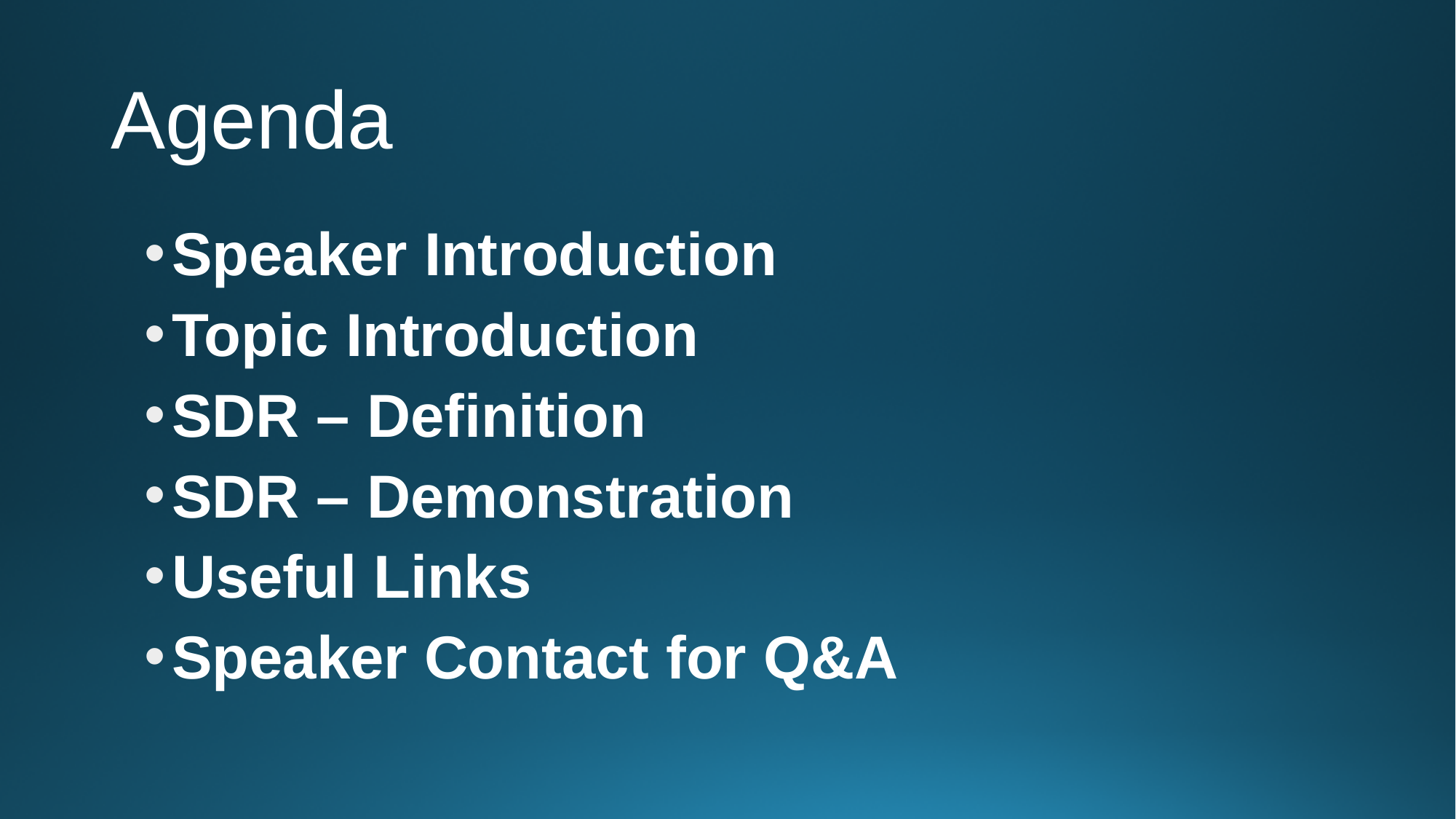

# Agenda
Speaker Introduction
Topic Introduction
SDR – Definition
SDR – Demonstration
Useful Links
Speaker Contact for Q&A